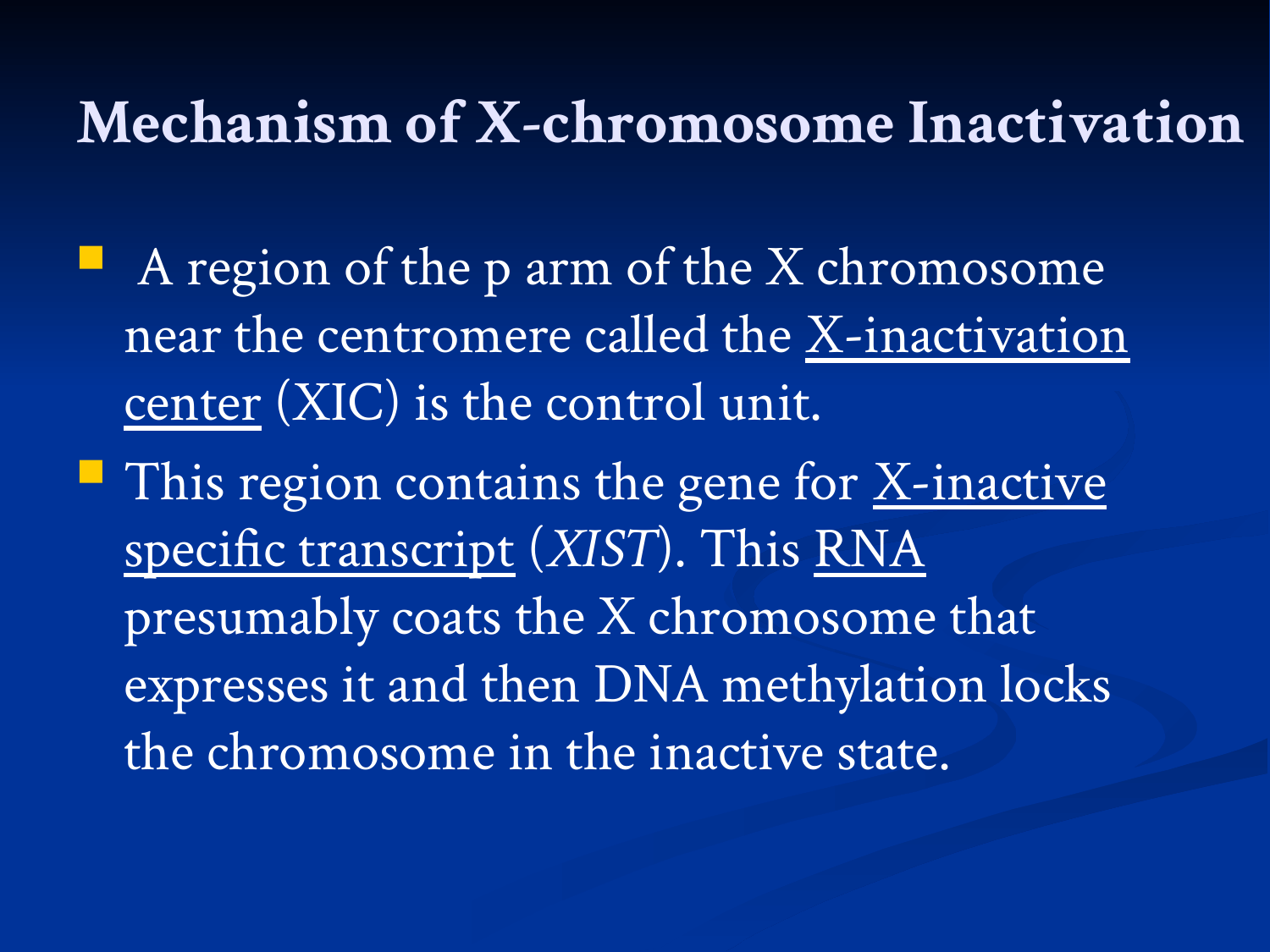

# Mechanism of X-chromosome Inactivation
 A region of the p arm of the X chromosome near the centromere called the X-inactivation center (XIC) is the control unit.
This region contains the gene for X-inactive specific transcript (XIST). This RNA presumably coats the X chromosome that expresses it and then DNA methylation locks the chromosome in the inactive state.